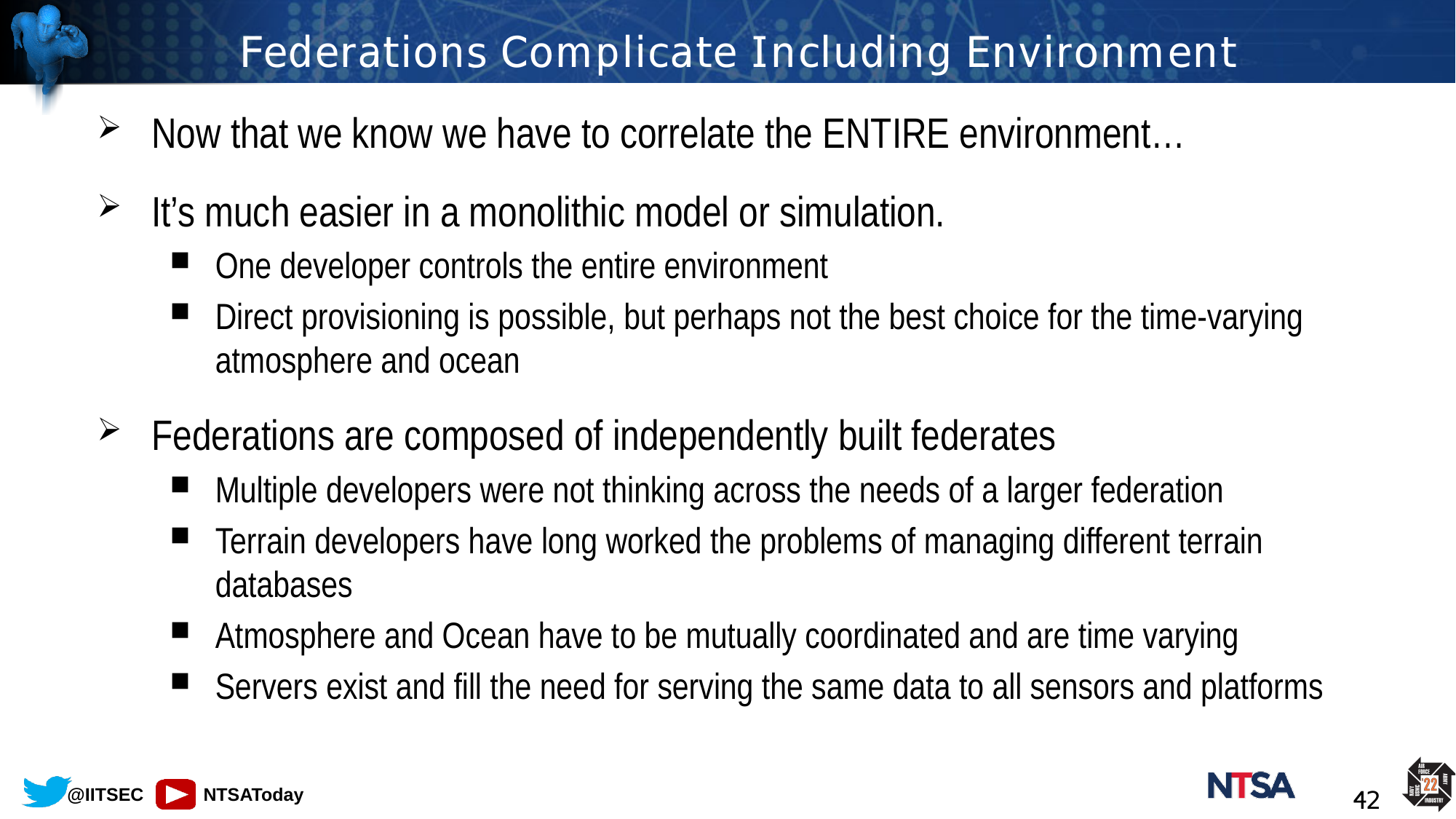

# Federations Complicate Including Environment
Now that we know we have to correlate the ENTIRE environment…
It’s much easier in a monolithic model or simulation.
One developer controls the entire environment
Direct provisioning is possible, but perhaps not the best choice for the time-varying atmosphere and ocean
Federations are composed of independently built federates
Multiple developers were not thinking across the needs of a larger federation
Terrain developers have long worked the problems of managing different terrain databases
Atmosphere and Ocean have to be mutually coordinated and are time varying
Servers exist and fill the need for serving the same data to all sensors and platforms

42